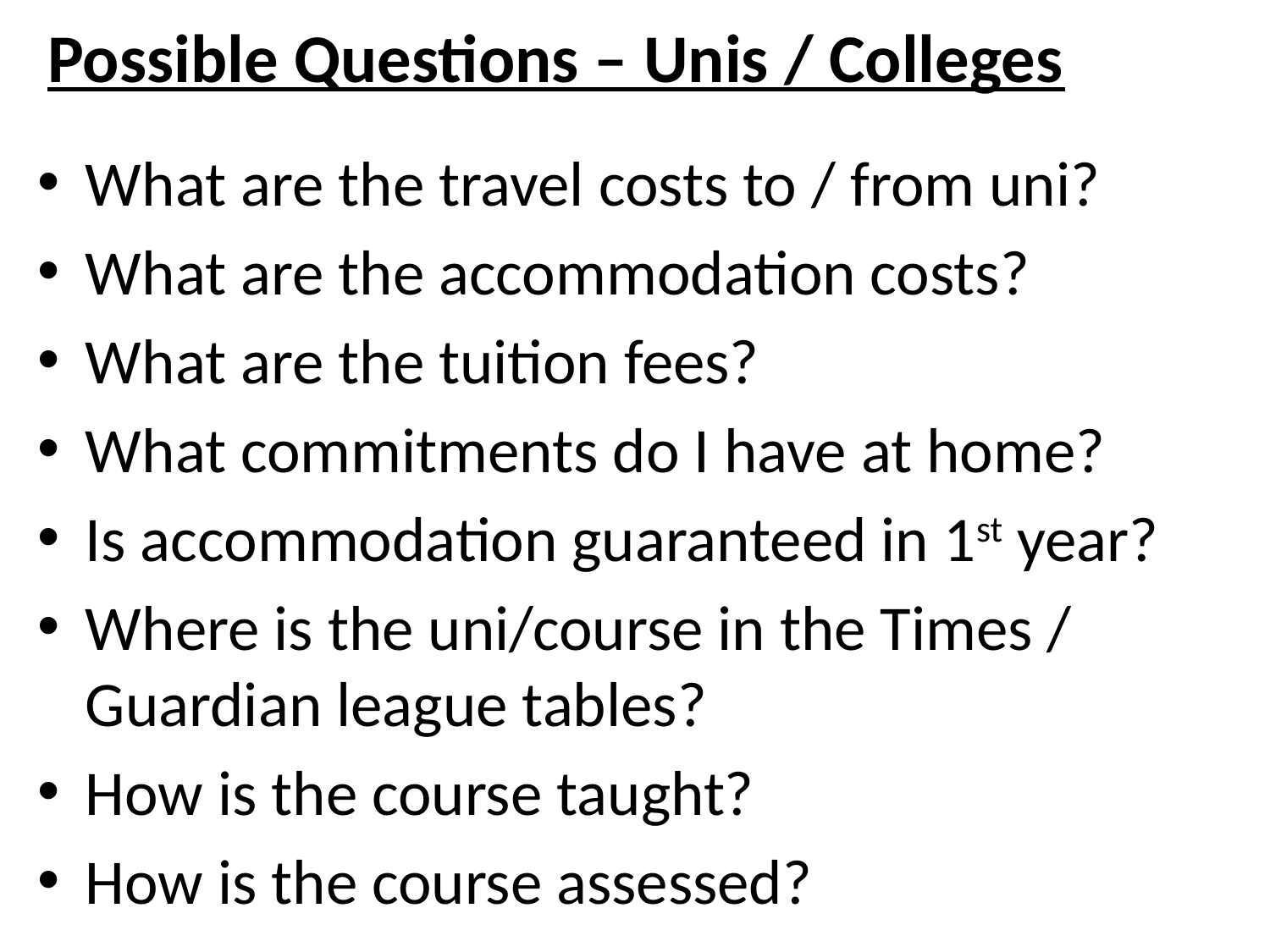

# Possible Questions – Unis / Colleges
What are the travel costs to / from uni?
What are the accommodation costs?
What are the tuition fees?
What commitments do I have at home?
Is accommodation guaranteed in 1st year?
Where is the uni/course in the Times / Guardian league tables?
How is the course taught?
How is the course assessed?